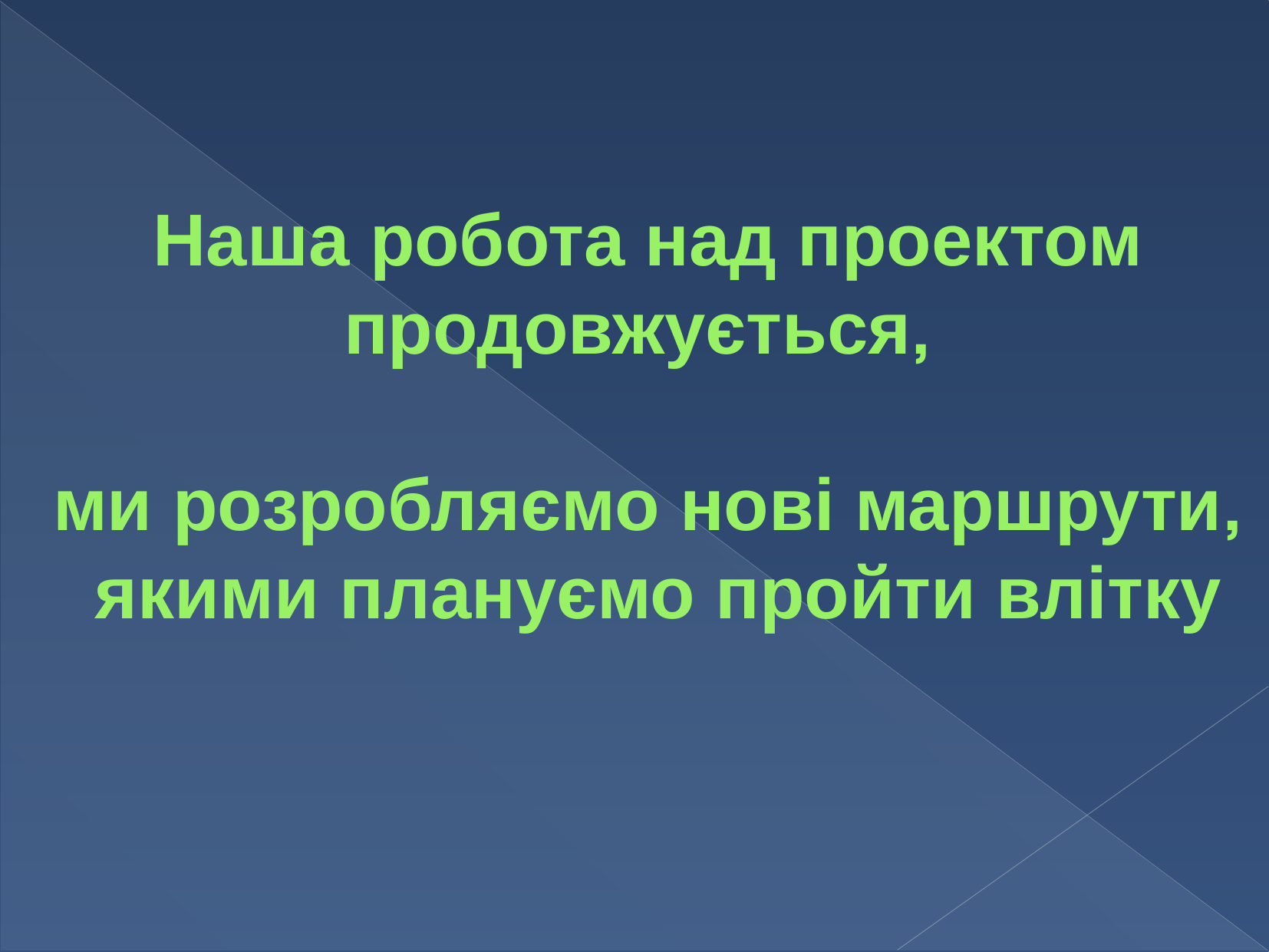

# Наша робота над проектом продовжується, ми розробляємо нові маршрути, якими плануємо пройти влітку